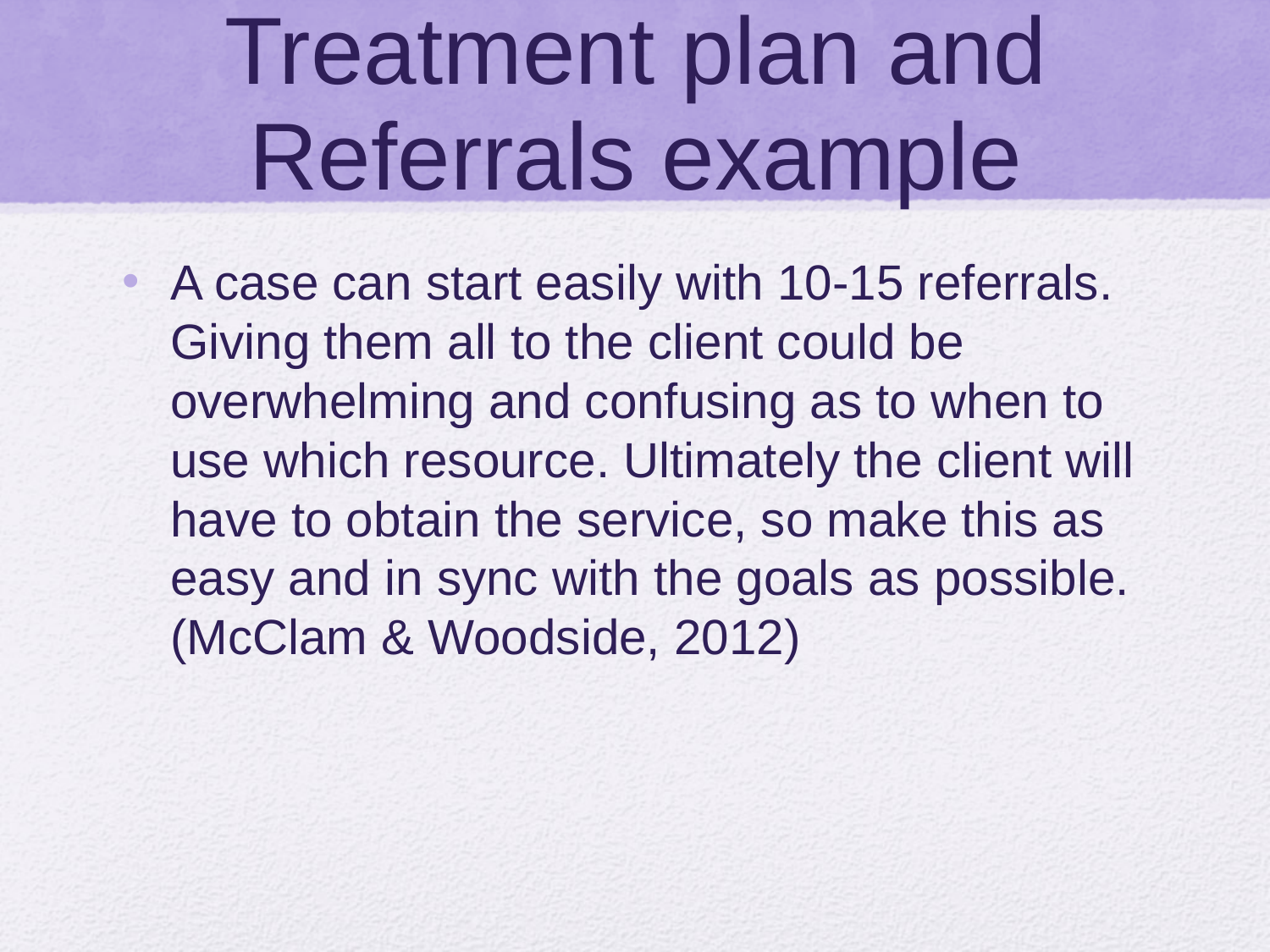

# Treatment plan and Referrals example
A case can start easily with 10-15 referrals. Giving them all to the client could be overwhelming and confusing as to when to use which resource. Ultimately the client will have to obtain the service, so make this as easy and in sync with the goals as possible. (McClam & Woodside, 2012)